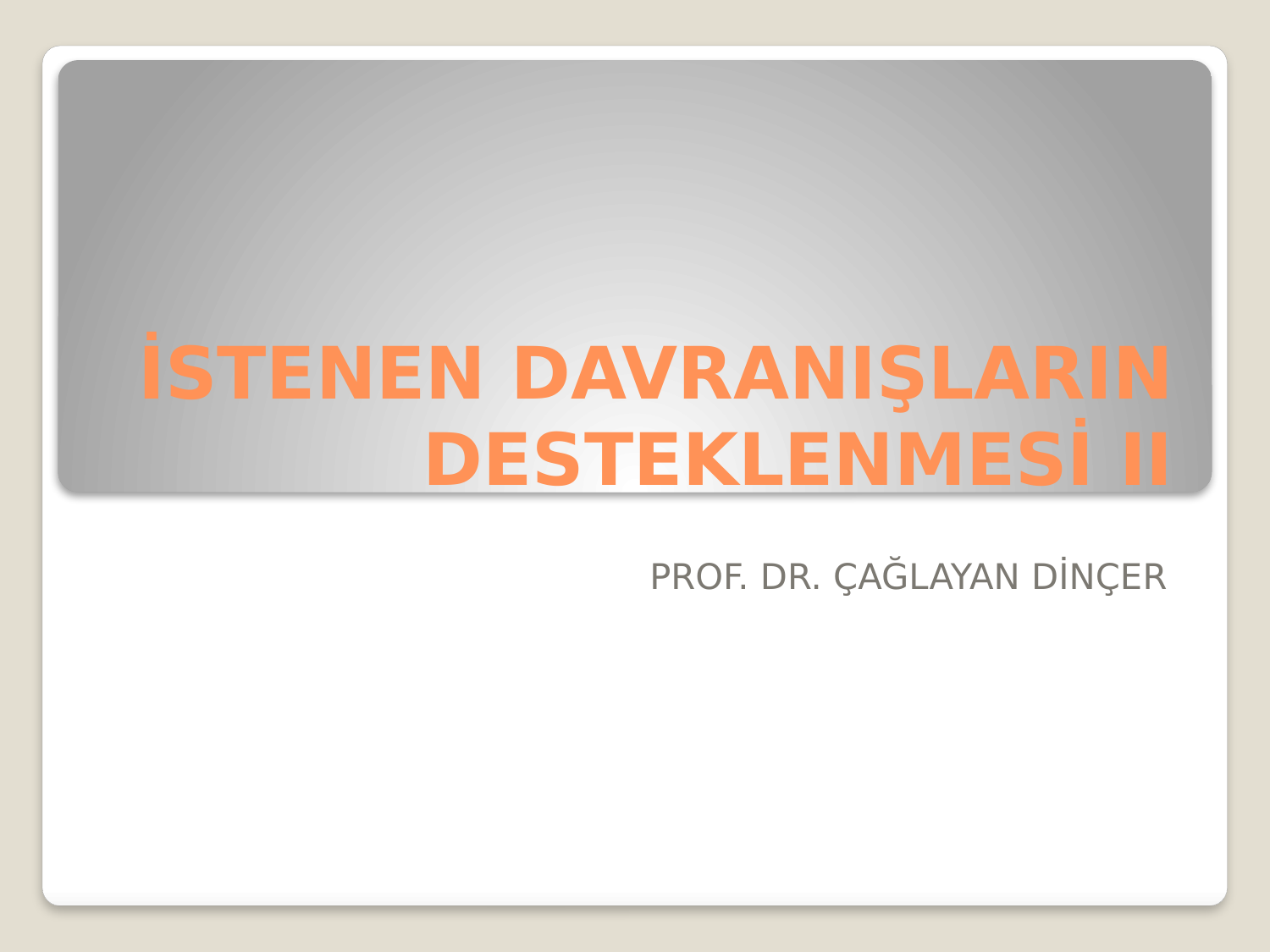

# İSTENEN DAVRANIŞLARIN DESTEKLENMESİ II

PROF. DR. ÇAĞLAYAN DİNÇER